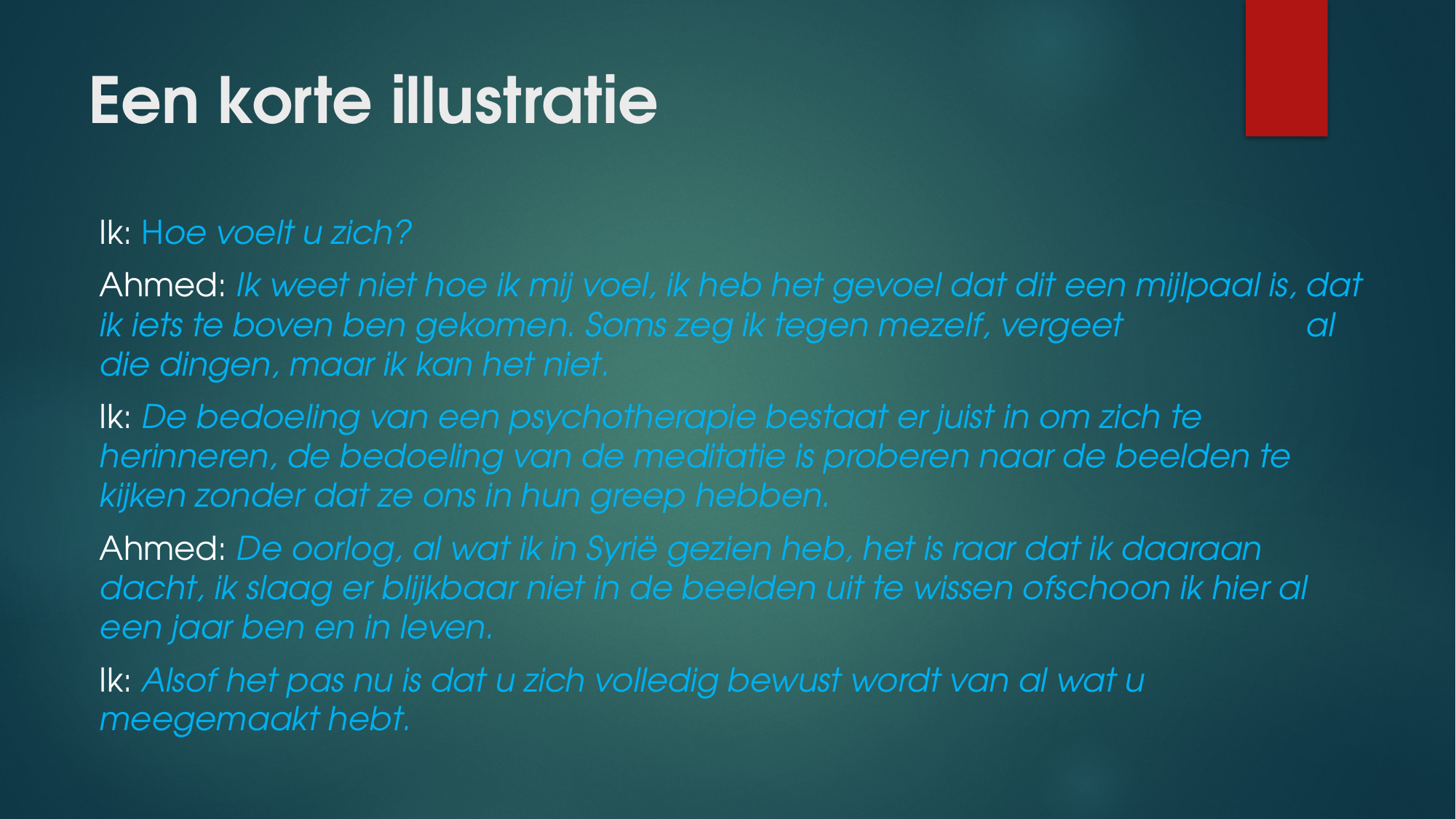

# Een korte illustratie
Ik: Hoe voelt u zich?
Ahmed: Ik weet niet hoe ik mij voel, ik heb het gevoel dat dit een mijlpaal is, dat ik iets te boven ben gekomen. Soms zeg ik tegen mezelf, vergeet    		   al die dingen, maar ik kan het niet.
Ik: De bedoeling van een psychotherapie bestaat er juist in om zich te herinneren, de bedoeling van de meditatie is proberen naar de beelden te kijken zonder dat ze ons in hun greep hebben.
Ahmed: De oorlog, al wat ik in Syrië gezien heb, het is raar dat ik daaraan dacht, ik slaag er blijkbaar niet in de beelden uit te wissen ofschoon ik hier al een jaar ben en in leven.
Ik: Alsof het pas nu is dat u zich volledig bewust wordt van al wat u meegemaakt hebt.